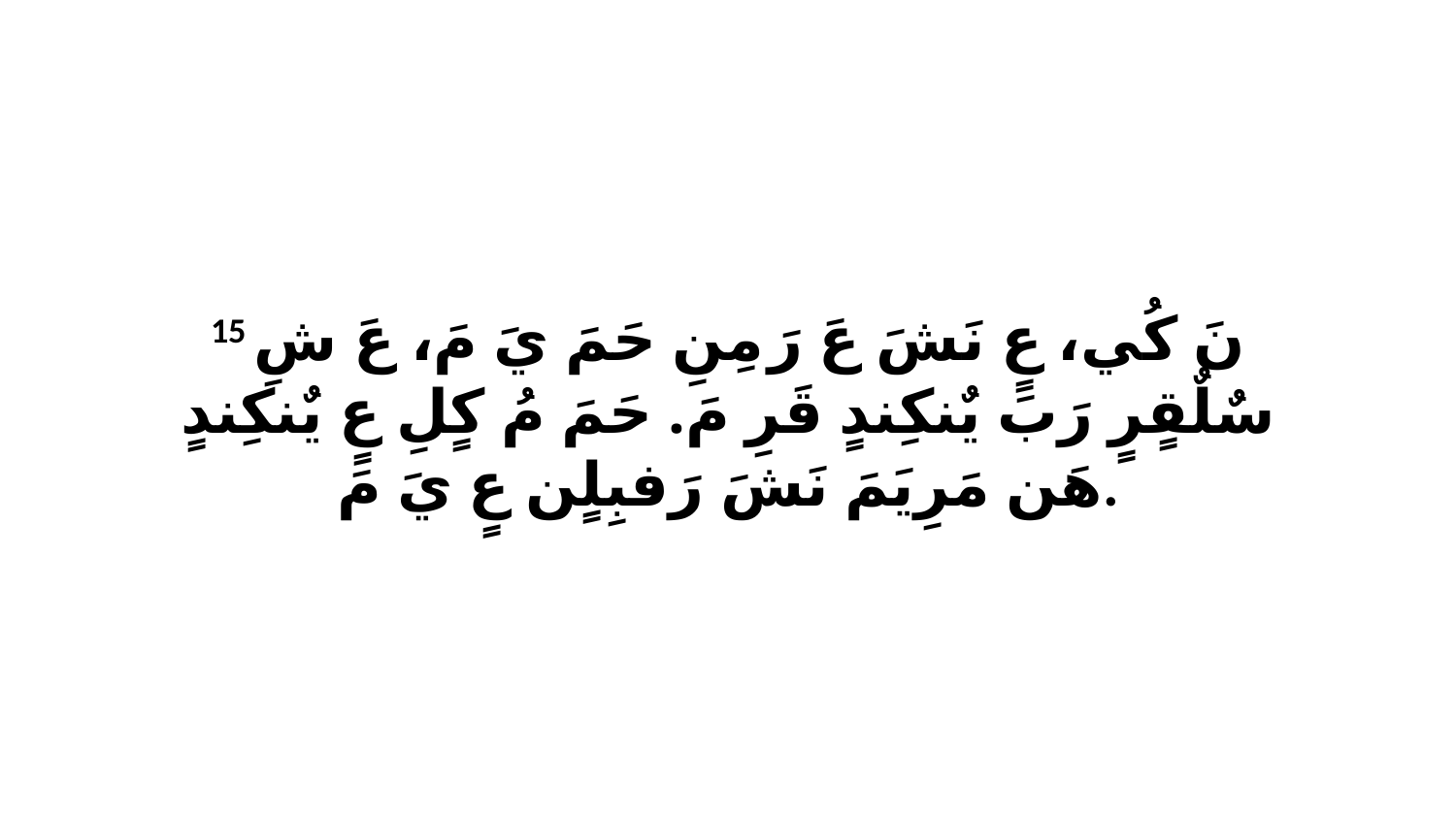

15 نَ كُي، عٍ نَشَ عَ رَ مِنِ حَمَ يَ مَ، عَ شِ سٌلٌقٍرٍ رَبَ يٌنكِندٍ قَرِ مَ. حَمَ مُ كٍلِ عٍ يٌنكِندٍ هَن مَرِيَمَ نَشَ رَفبِلٍن عٍ يَ مَ.